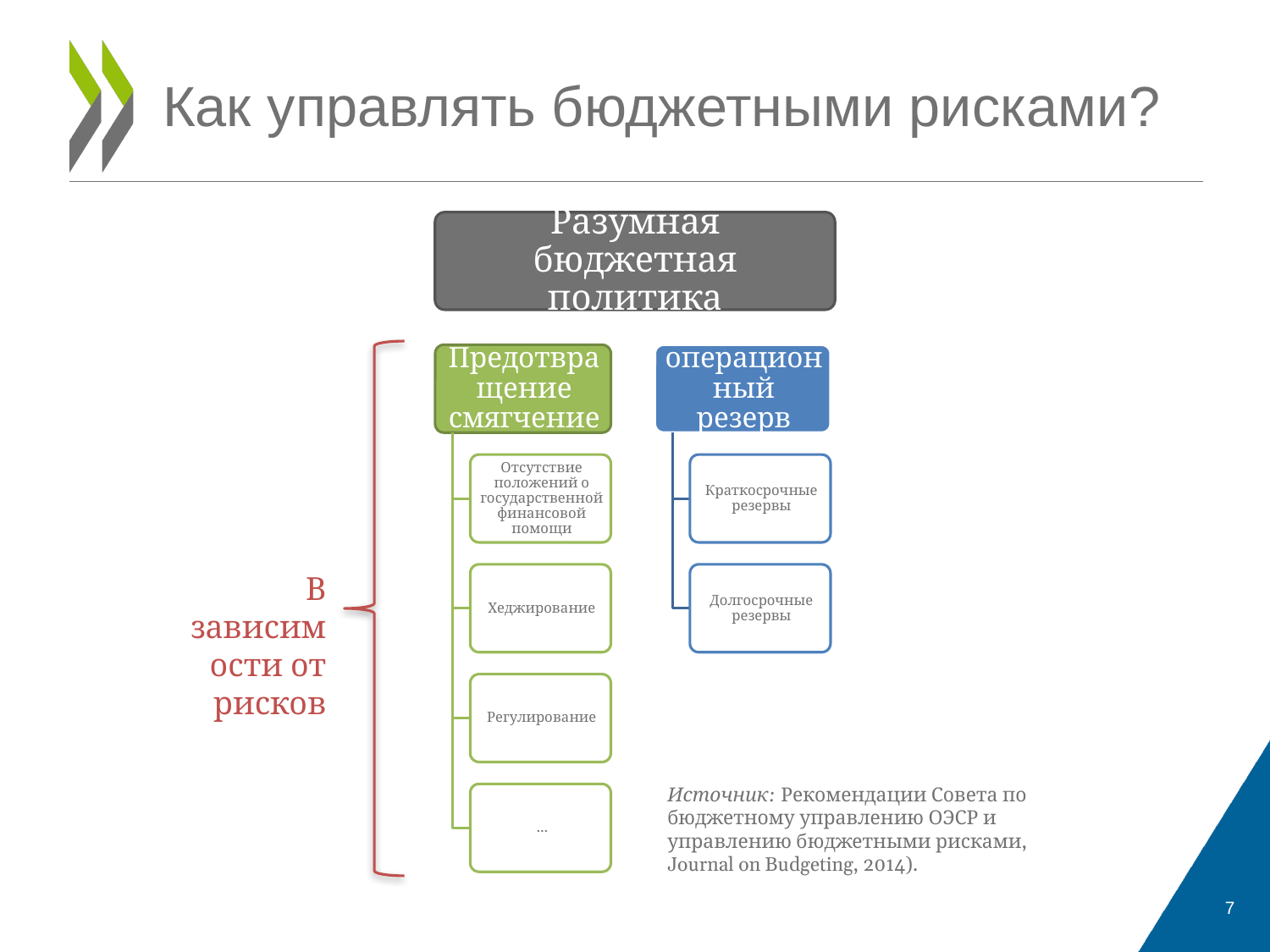

# Как управлять бюджетными рисками?

Разумная бюджетная политика

Предотвращение смягчение
Отсутствие положений о государственной финансовой помощи
Хеджирование
Регулирование
…
операционный резерв
Краткосрочные резервы
Долгосрочные резервы
В зависимости от рисков
Источник: Рекомендации Совета по бюджетному управлению ОЭСР и управлению бюджетными рисками, Journal on Budgeting, 2014).
7